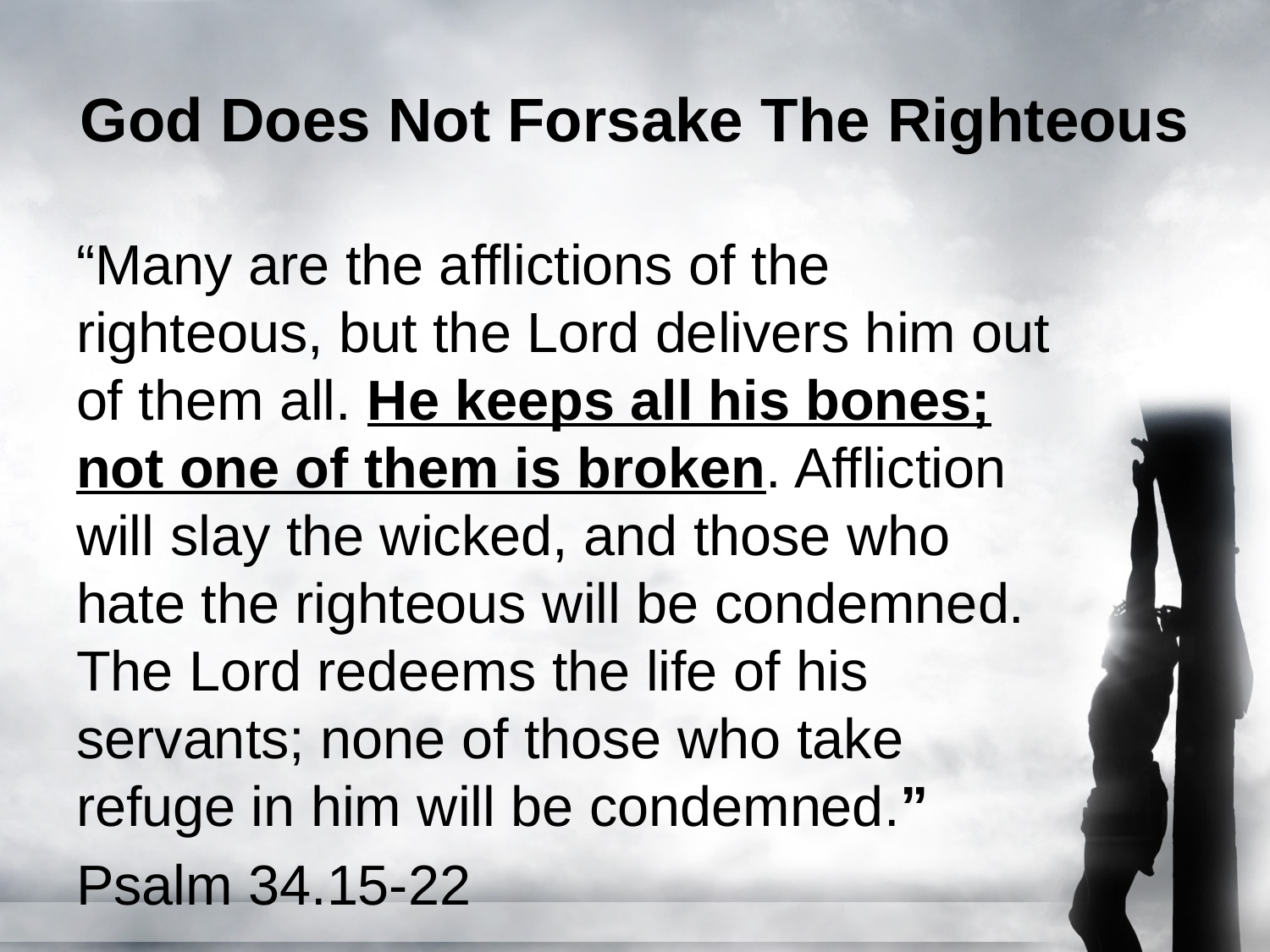

# God Does Not Forsake The Righteous
“Many are the afflictions of the righteous, but the Lord delivers him out of them all. He keeps all his bones; not one of them is broken. Affliction will slay the wicked, and those who hate the righteous will be condemned. The Lord redeems the life of his servants; none of those who take refuge in him will be condemned.”
Psalm 34.15-22